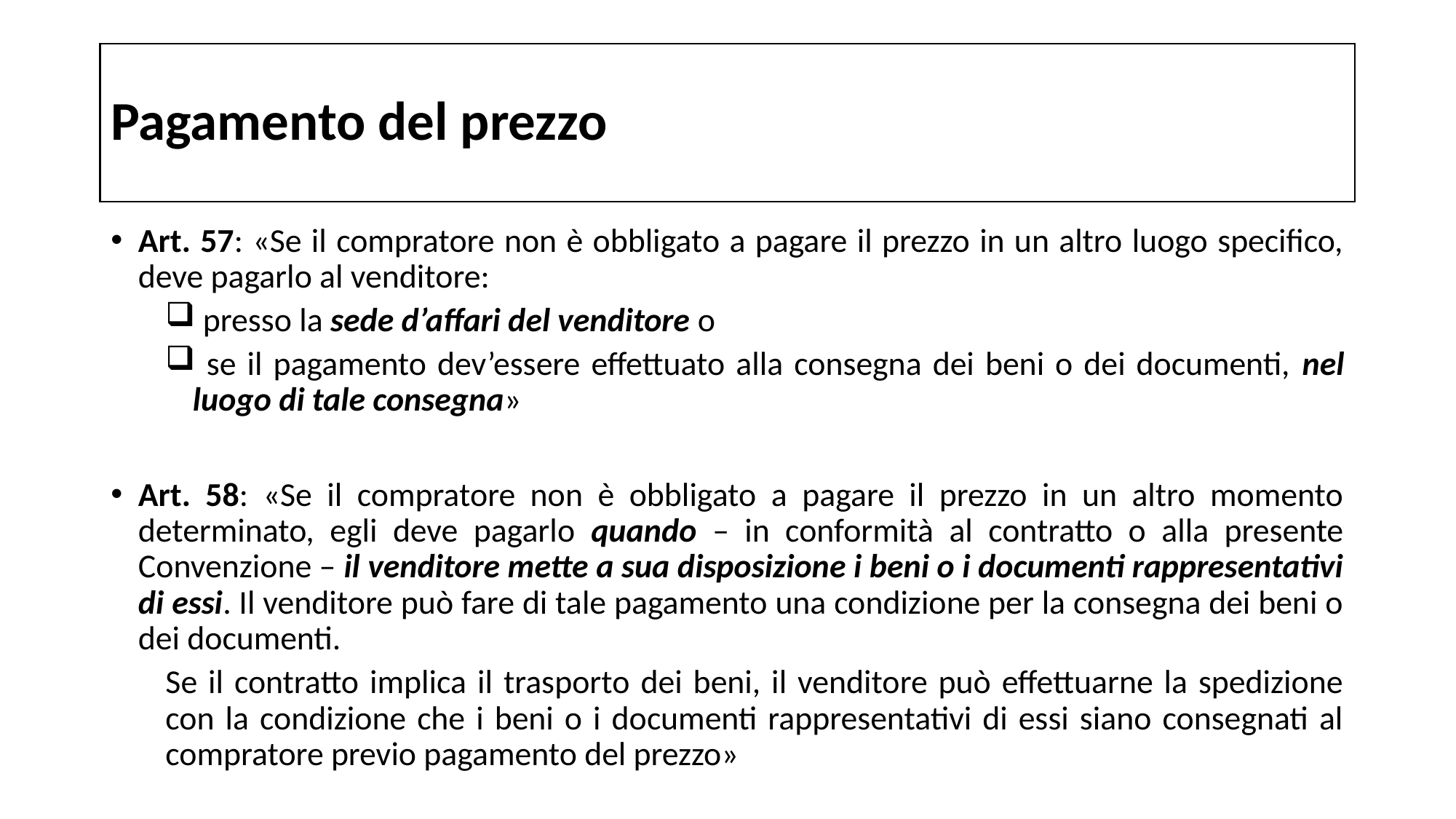

# Pagamento del prezzo
Art. 57: «Se il compratore non è obbligato a pagare il prezzo in un altro luogo specifico, deve pagarlo al venditore:
 presso la sede d’affari del venditore o
 se il pagamento dev’essere effettuato alla consegna dei beni o dei documenti, nel luogo di tale consegna»

Art. 58: «Se il compratore non è obbligato a pagare il prezzo in un altro momento determinato, egli deve pagarlo quando – in conformità al contratto o alla presente Convenzione – il venditore mette a sua disposizione i beni o i documenti rappresentativi di essi. Il venditore può fare di tale pagamento una condizione per la consegna dei beni o dei documenti.
Se il contratto implica il trasporto dei beni, il venditore può effettuarne la spedizione con la condizione che i beni o i documenti rappresentativi di essi siano consegnati al compratore previo pagamento del prezzo»